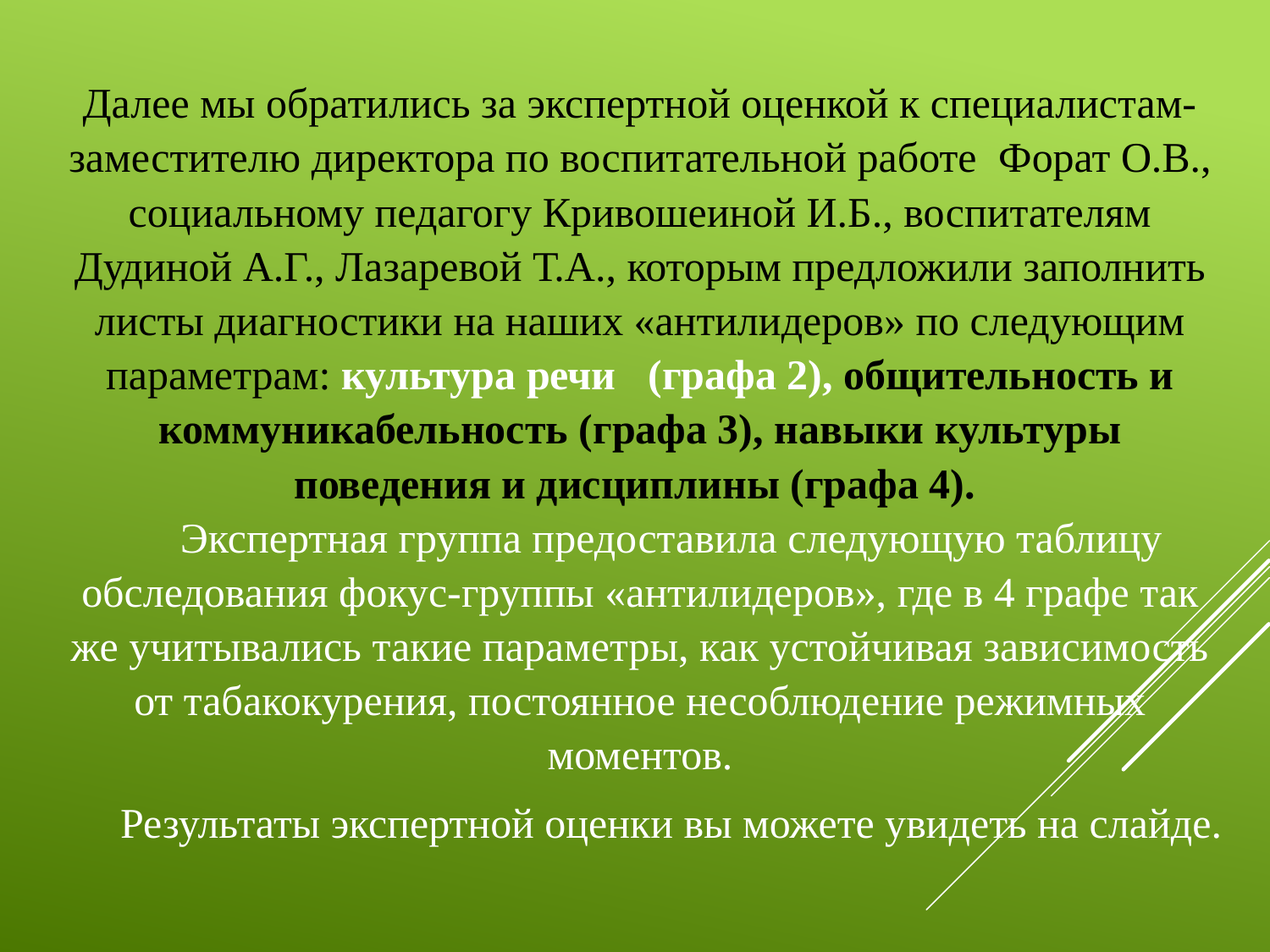

Далее мы обратились за экспертной оценкой к специалистам-заместителю директора по воспитательной работе  Форат О.В., социальному педагогу Кривошеиной И.Б., воспитателям Дудиной А.Г., Лазаревой Т.А., которым предложили заполнить листы диагностики на наших «антилидеров» по следующим параметрам: культура речи   (графа 2), общительность и коммуникабельность (графа 3), навыки культуры поведения и дисциплины (графа 4).
Экспертная группа предоставила следующую таблицу обследования фокус-группы «антилидеров», где в 4 графе так же учитывались такие параметры, как устойчивая зависимость от табакокурения, постоянное несоблюдение режимных моментов.
Результаты экспертной оценки вы можете увидеть на слайде.